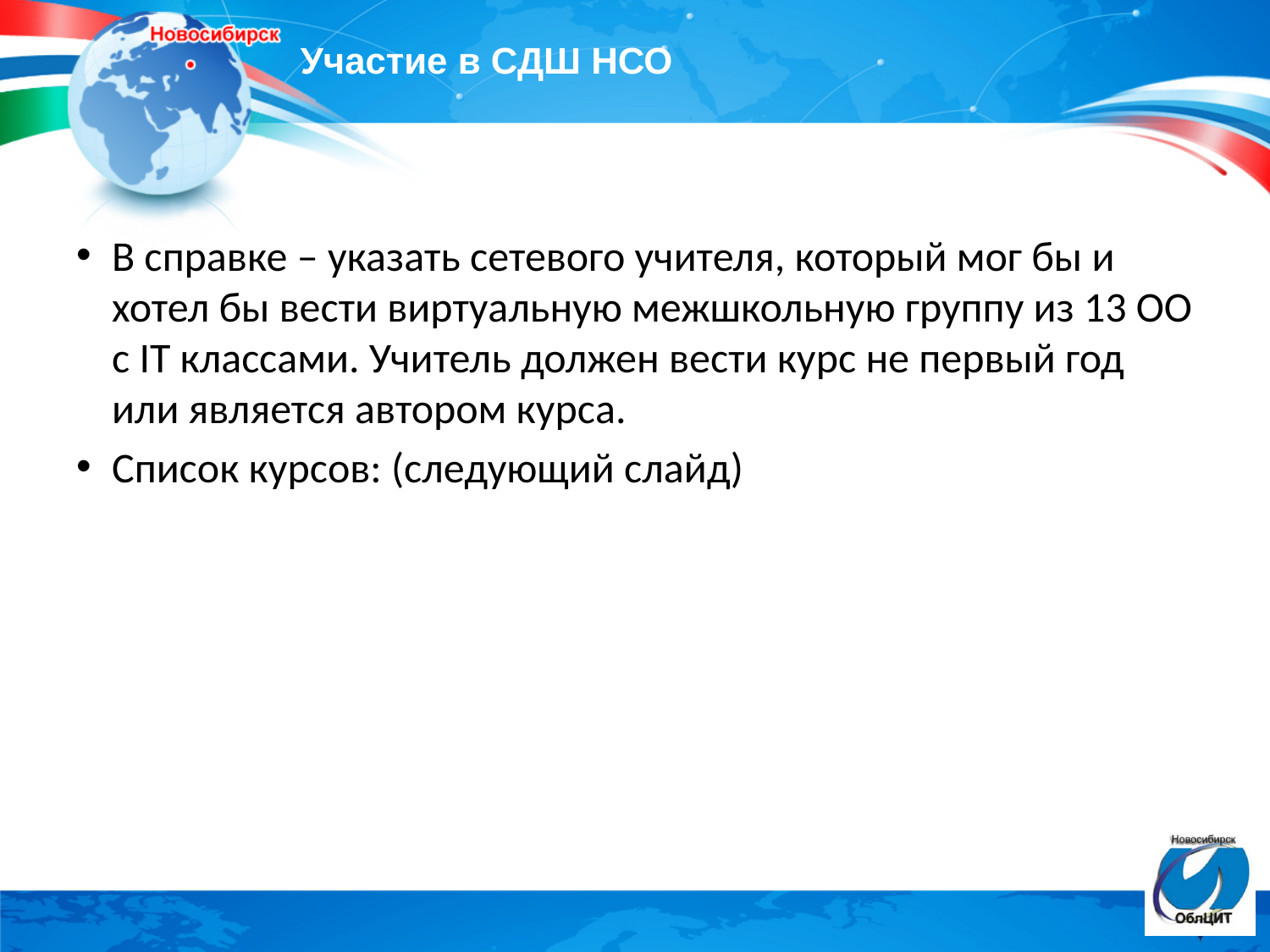

# Участие в СДШ НСО
В справке – указать сетевого учителя, который мог бы и хотел бы вести виртуальную межшкольную группу из 13 ОО с IT классами. Учитель должен вести курс не первый год или является автором курса.
Список курсов: (следующий слайд)